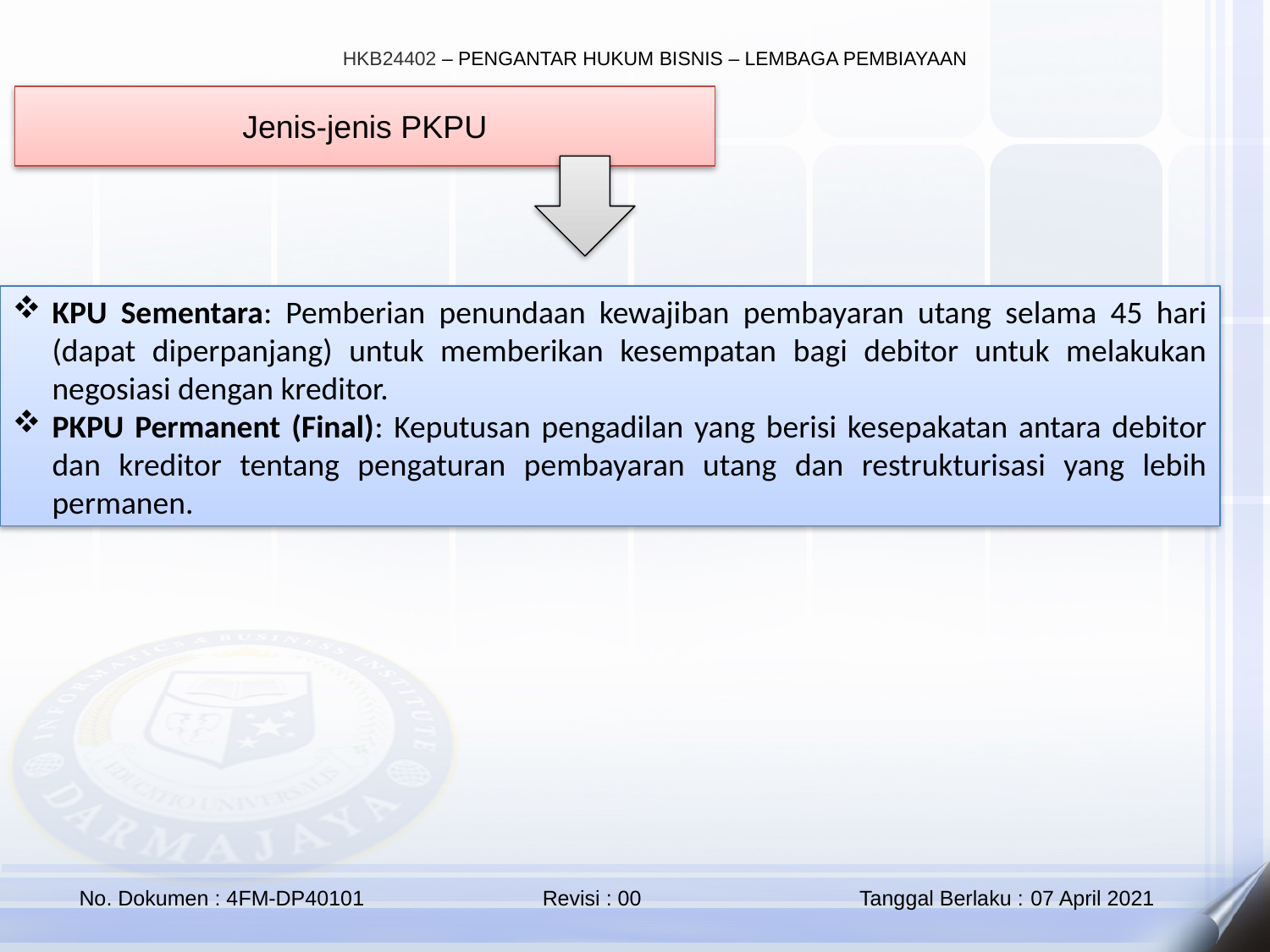

Jenis-jenis PKPU

KPU Sementara: Pemberian penundaan kewajiban pembayaran utang selama 45 hari (dapat diperpanjang) untuk memberikan kesempatan bagi debitor untuk melakukan negosiasi dengan kreditor.
PKPU Permanent (Final): Keputusan pengadilan yang berisi kesepakatan antara debitor dan kreditor tentang pengaturan pembayaran utang dan restrukturisasi yang lebih permanen.